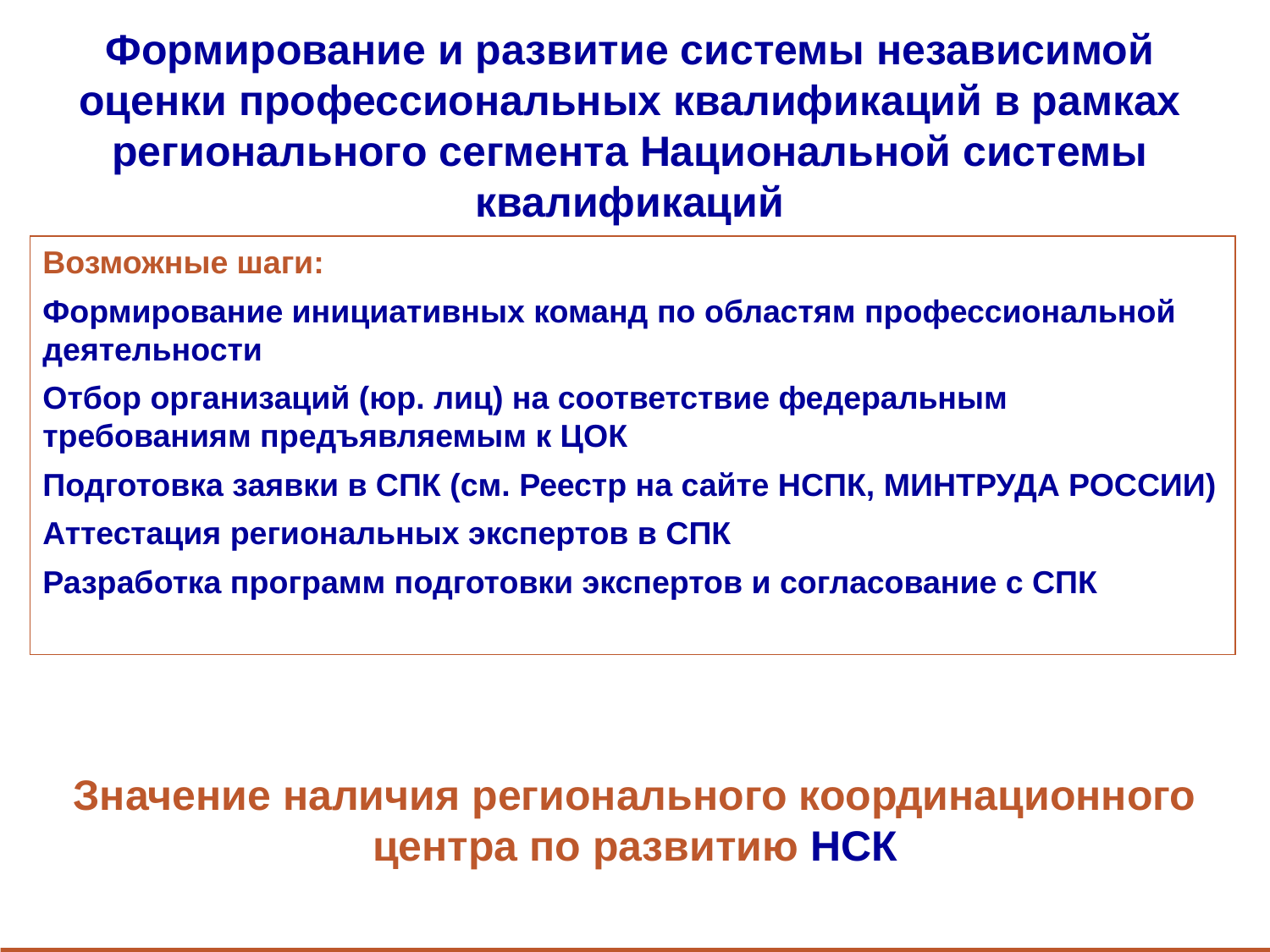

Формирование и развитие системы независимой оценки профессиональных квалификаций в рамках регионального сегмента Национальной системы квалификаций
Возможные шаги:
Формирование инициативных команд по областям профессиональной деятельности
Отбор организаций (юр. лиц) на соответствие федеральным требованиям предъявляемым к ЦОК
Подготовка заявки в СПК (см. Реестр на сайте НСПК, МИНТРУДА РОССИИ)
Аттестация региональных экспертов в СПК
Разработка программ подготовки экспертов и согласование с СПК

Значение наличия регионального координационного центра по развитию НСК